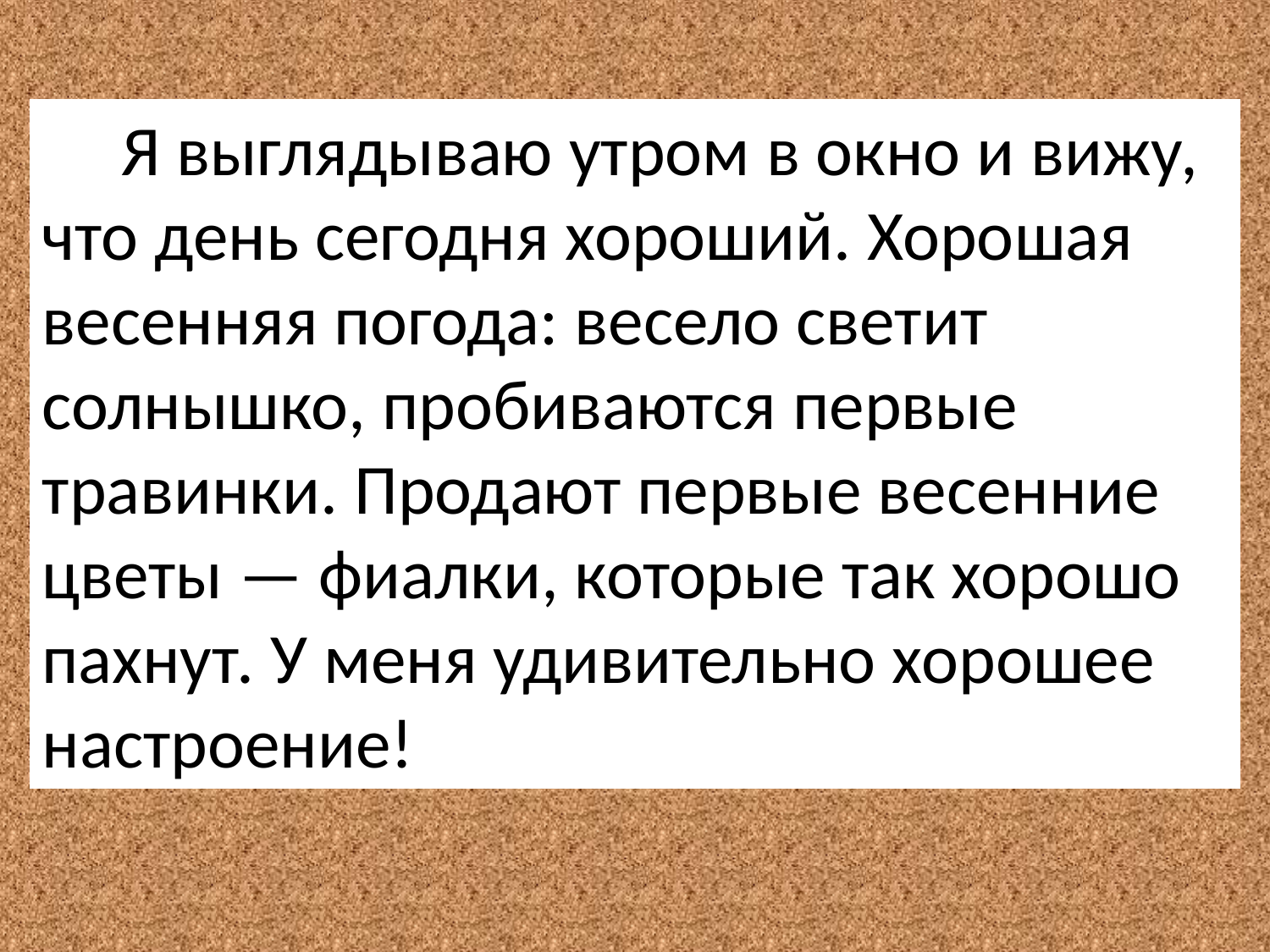

Я выглядываю утром в окно и вижу, что день сегодня хороший. Хорошая весенняя погода: весело светит солнышко, пробиваются первые травинки. Продают первые весенние цветы — фиалки, которые так хорошо пахнут. У меня удивительно хорошее настроение!